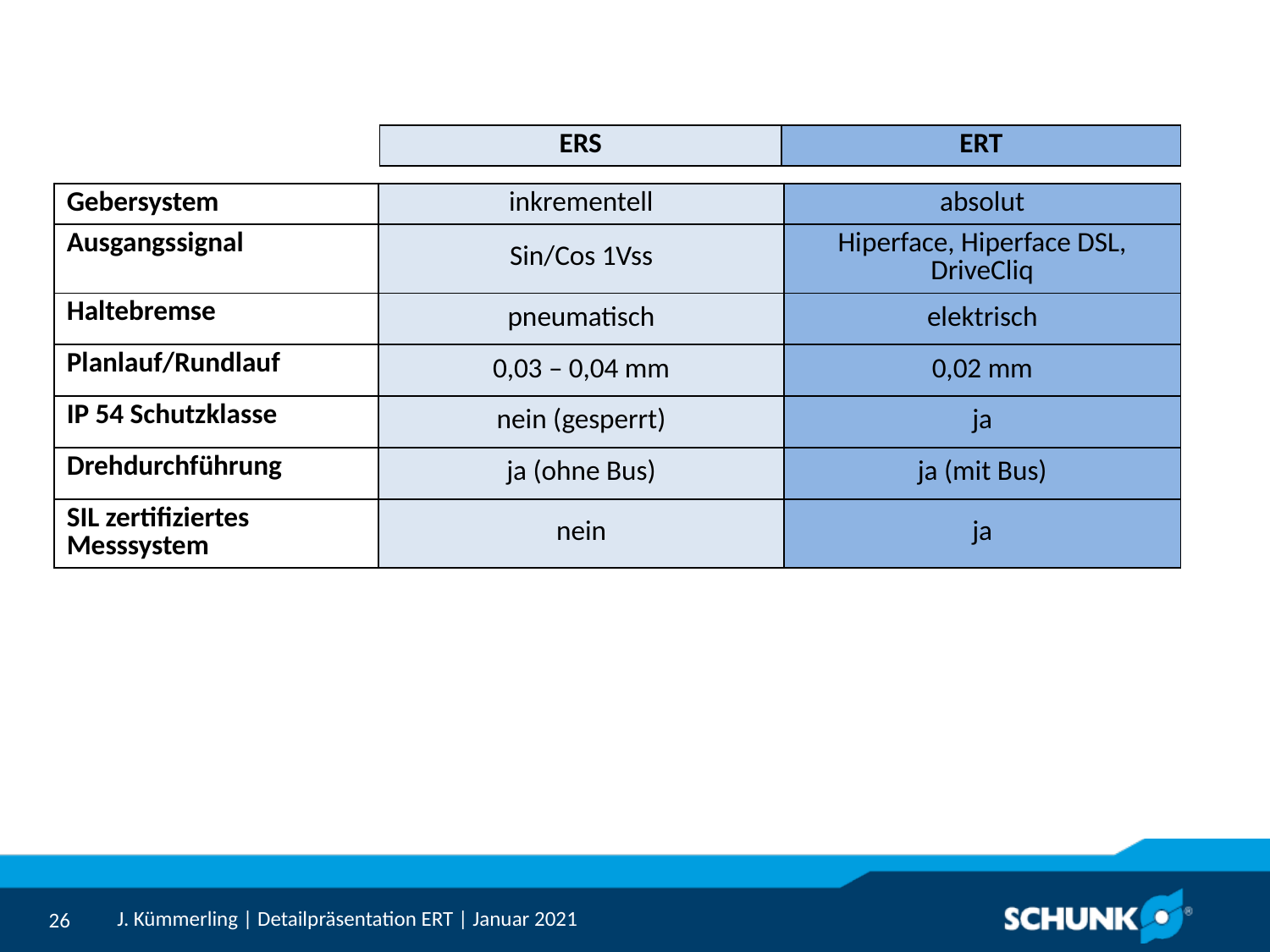

| ERS | ERT |
| --- | --- |
| Gebersystem | inkrementell | absolut |
| --- | --- | --- |
| Ausgangssignal | Sin/Cos 1Vss | Hiperface, Hiperface DSL, DriveCliq |
| Haltebremse | pneumatisch | elektrisch |
| Planlauf/Rundlauf | 0,03 – 0,04 mm | 0,02 mm |
| IP 54 Schutzklasse | nein (gesperrt) | ja |
| Drehdurchführung | ja (ohne Bus) | ja (mit Bus) |
| SIL zertifiziertes Messsystem | nein | ja |
J. Kümmerling | Detailpräsentation ERT | Januar 2021